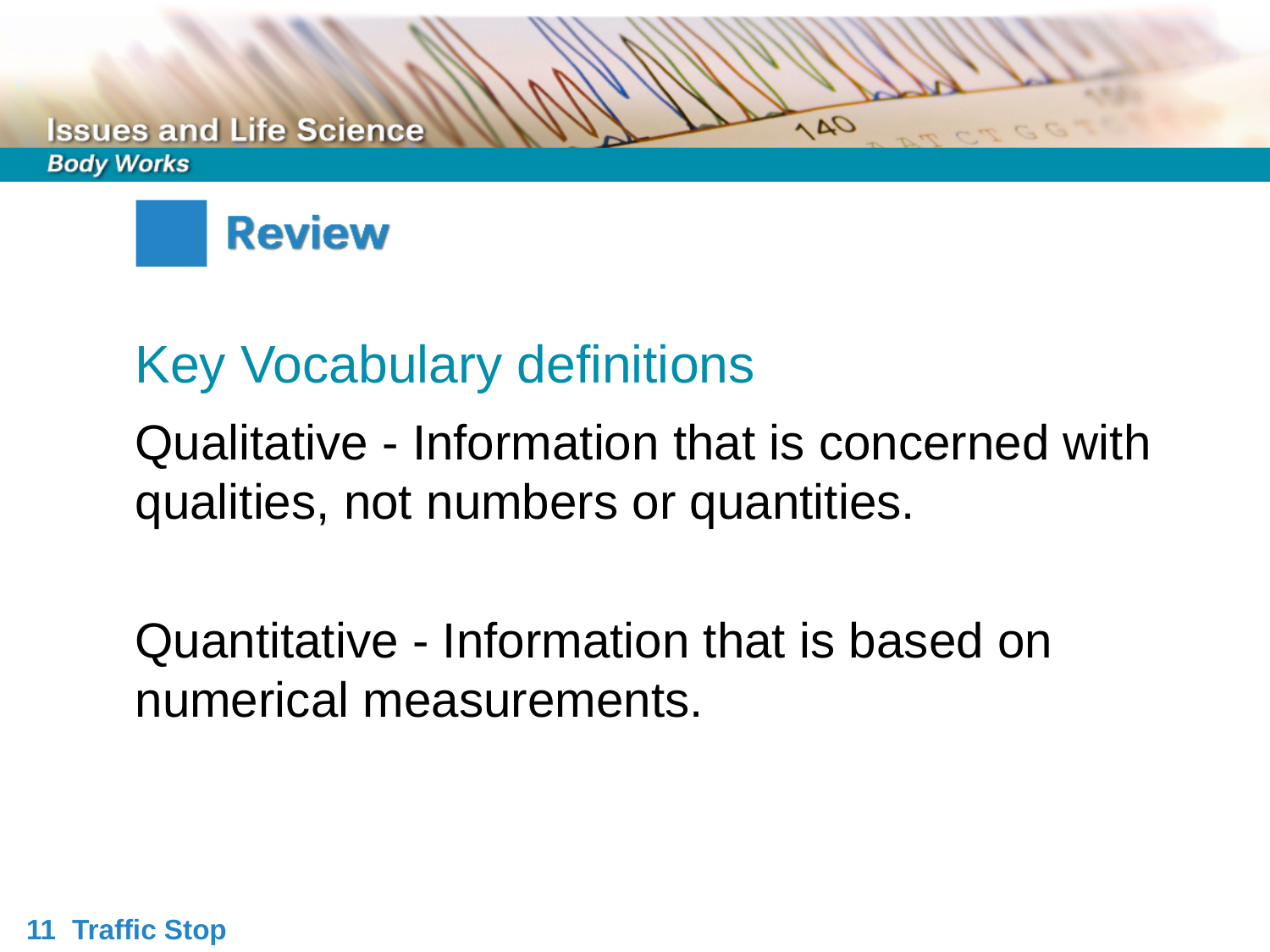

Key Vocabulary definitions
Qualitative - Information that is concerned with qualities, not numbers or quantities.

Quantitative - Information that is based on numerical measurements.